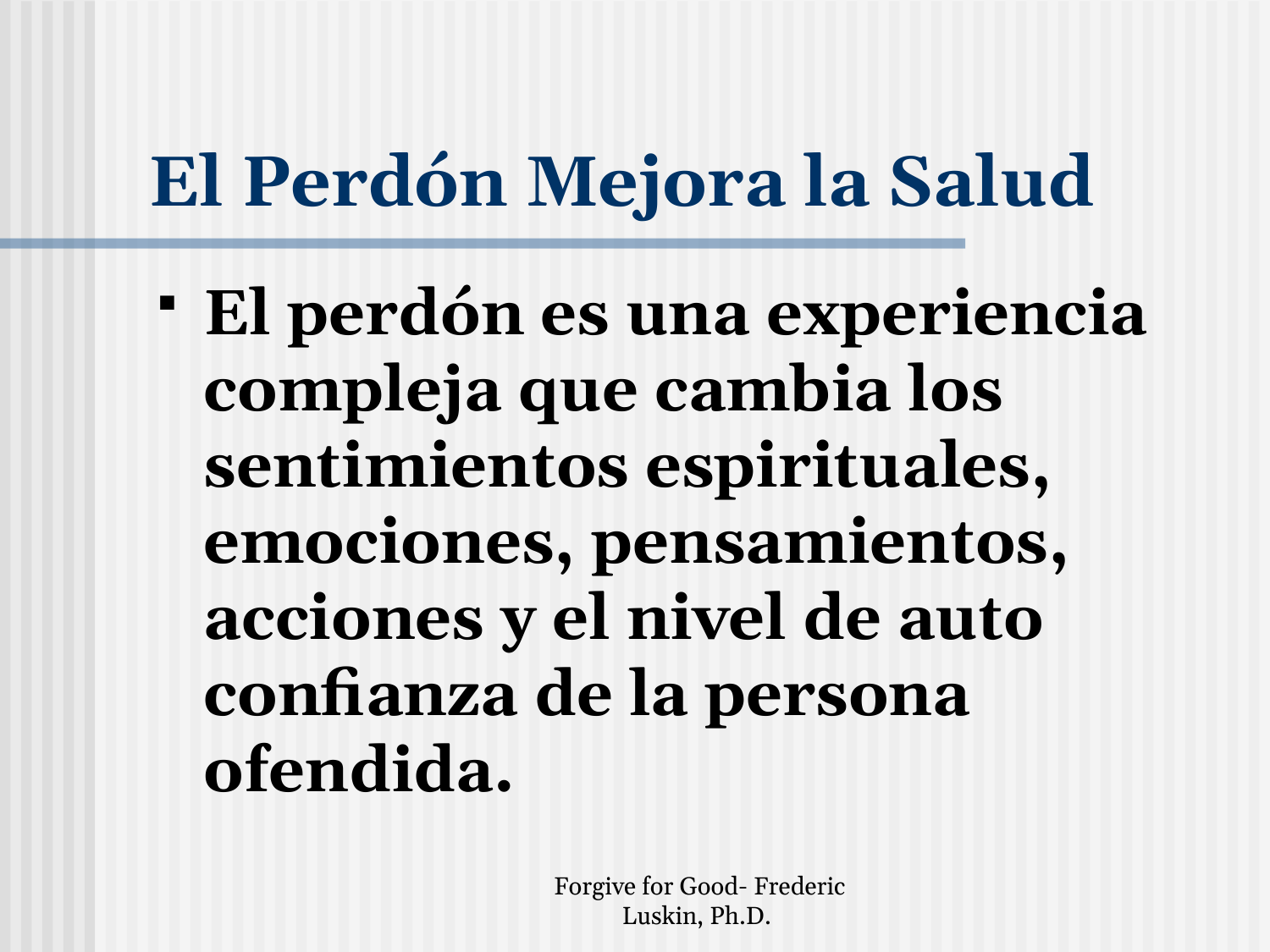

# El Perdón Mejora la Salud
El perdón es una experiencia compleja que cambia los sentimientos espirituales, emociones, pensamientos, acciones y el nivel de auto confianza de la persona ofendida.
Forgive for Good- Frederic Luskin, Ph.D.